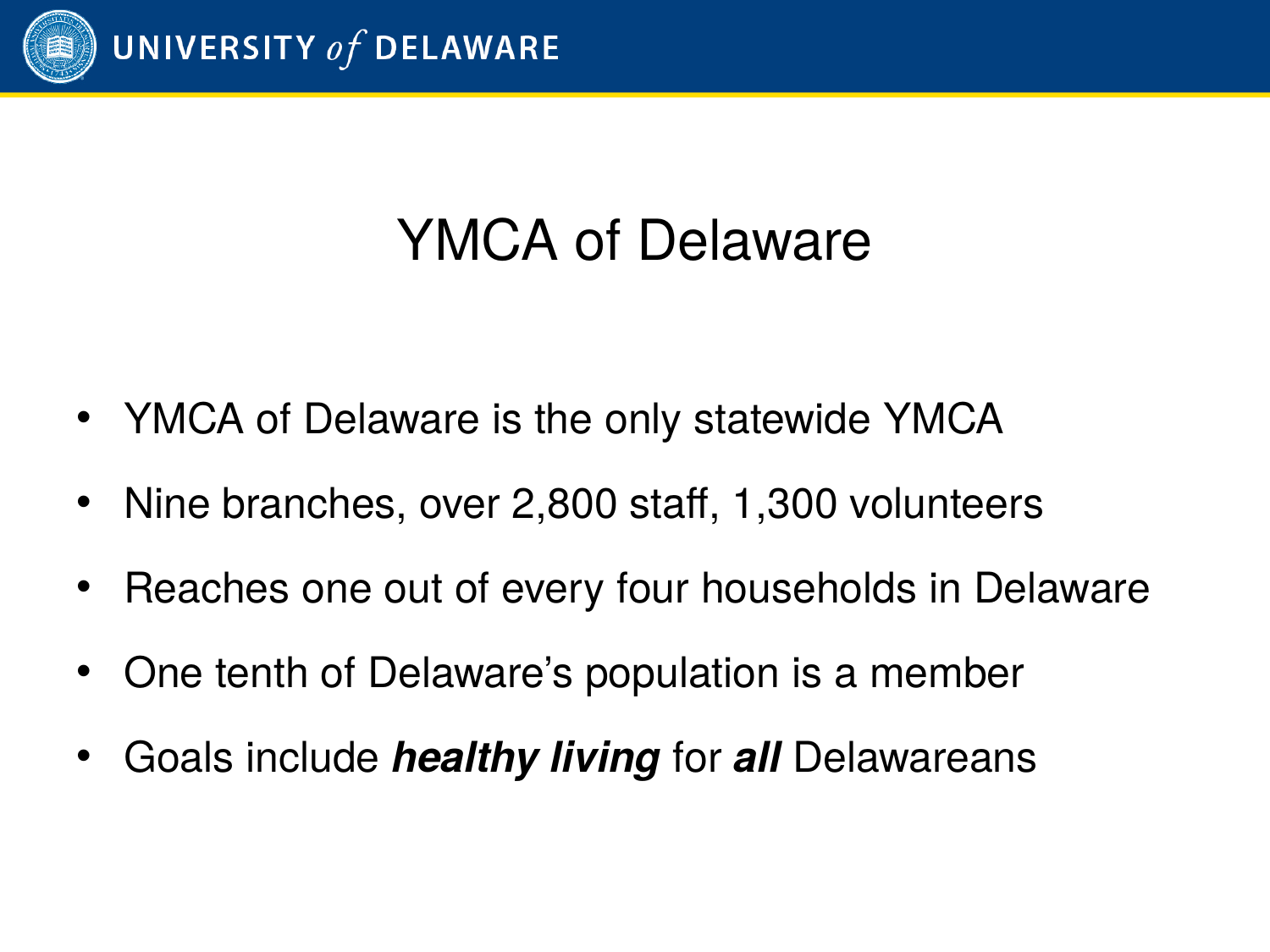

# YMCA of Delaware
YMCA of Delaware is the only statewide YMCA
Nine branches, over 2,800 staff, 1,300 volunteers
Reaches one out of every four households in Delaware
One tenth of Delaware’s population is a member
Goals include healthy living for all Delawareans